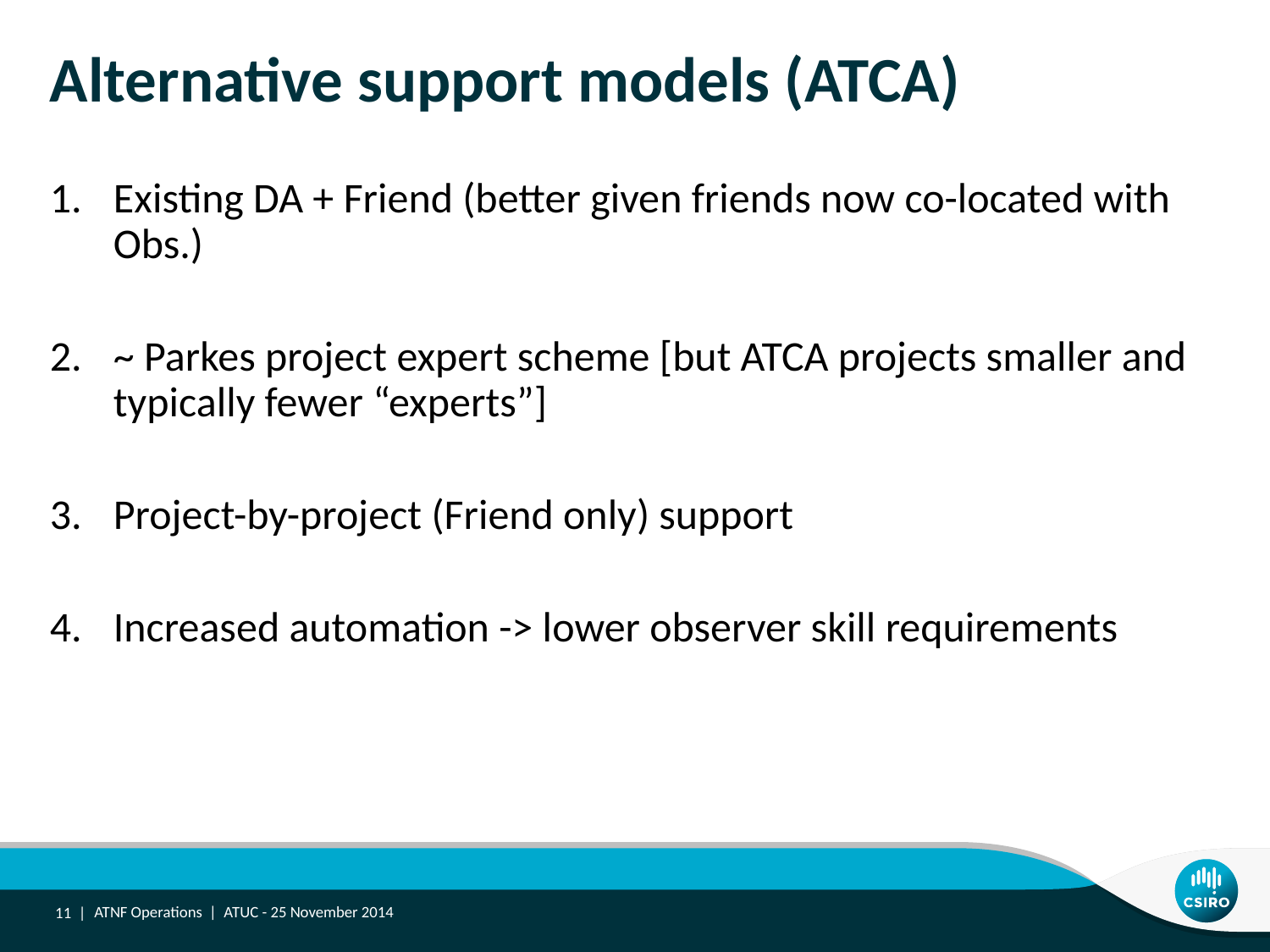

# Alternative support models (ATCA)
Existing DA + Friend (better given friends now co-located with Obs.)

~ Parkes project expert scheme [but ATCA projects smaller and typically fewer “experts”]

Project-by-project (Friend only) support

Increased automation -> lower observer skill requirements

11  |
ATNF Operations  |  ATUC - 25 November 2014